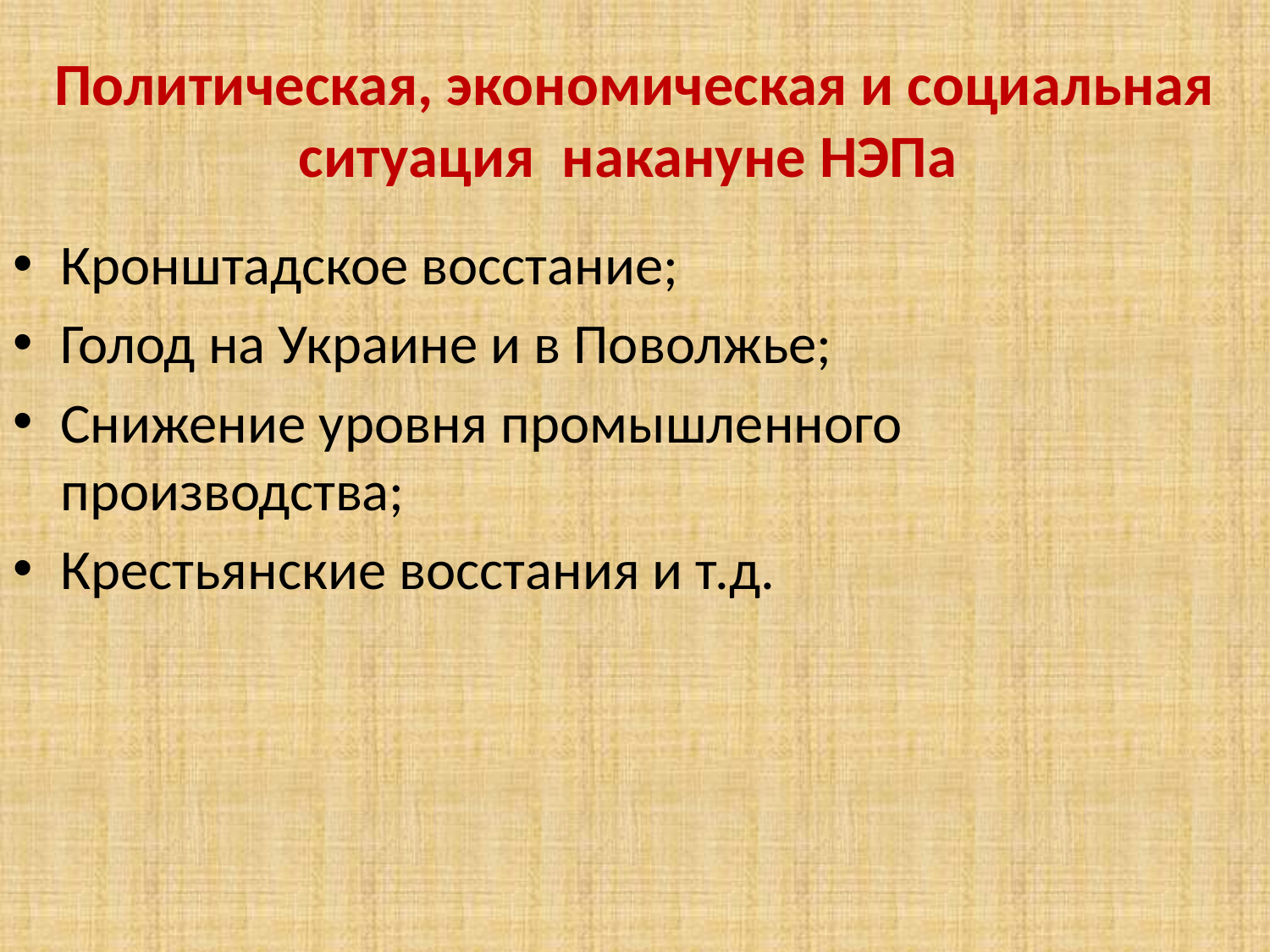

# Политическая, экономическая и социальная ситуация  накануне НЭПа
Кронштадское восстание;
Голод на Украине и в Поволжье;
Снижение уровня промышленного производства;
Крестьянские восстания и т.д.